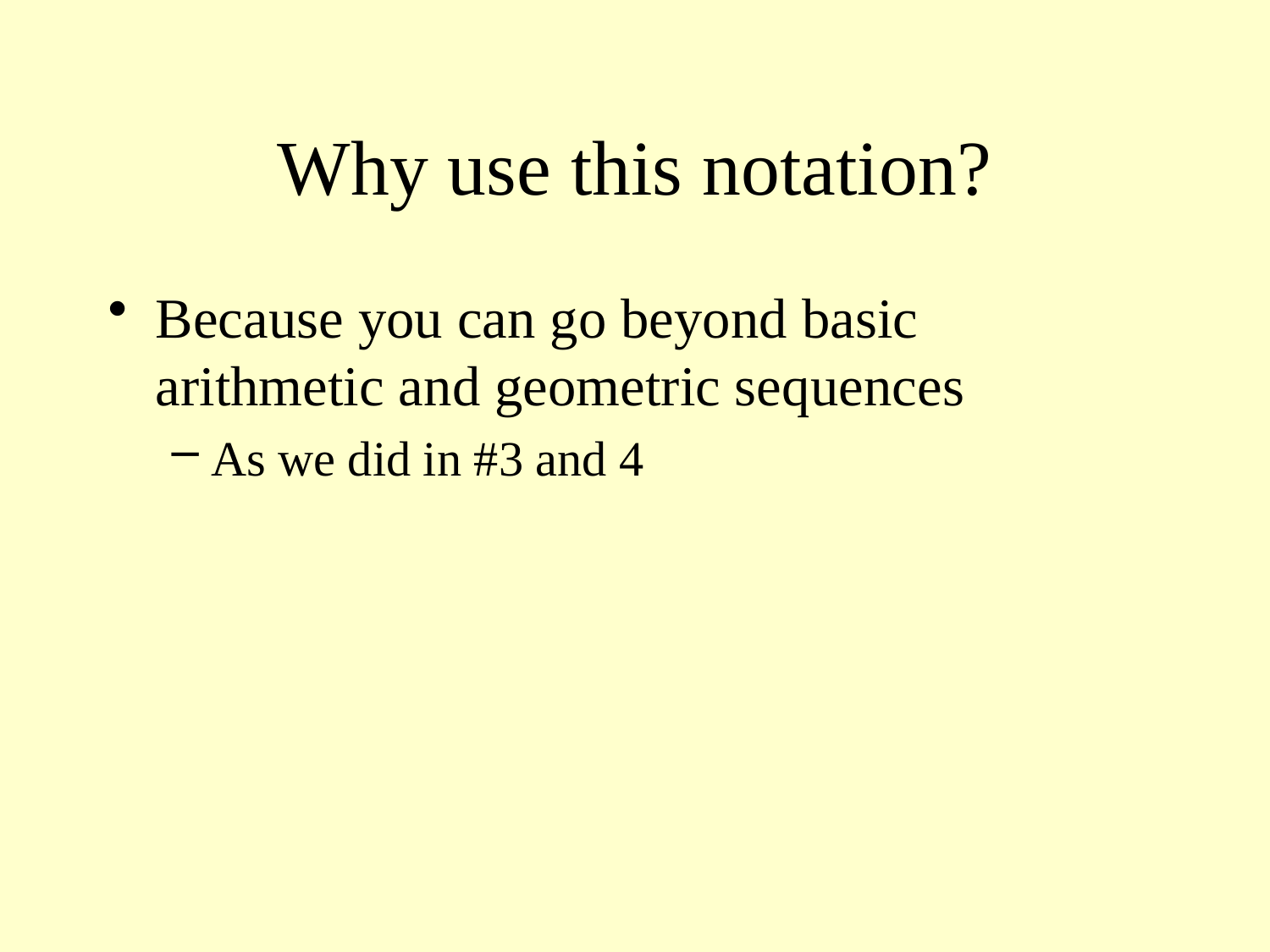

# Why use this notation?
Because you can go beyond basic arithmetic and geometric sequences
As we did in #3 and 4